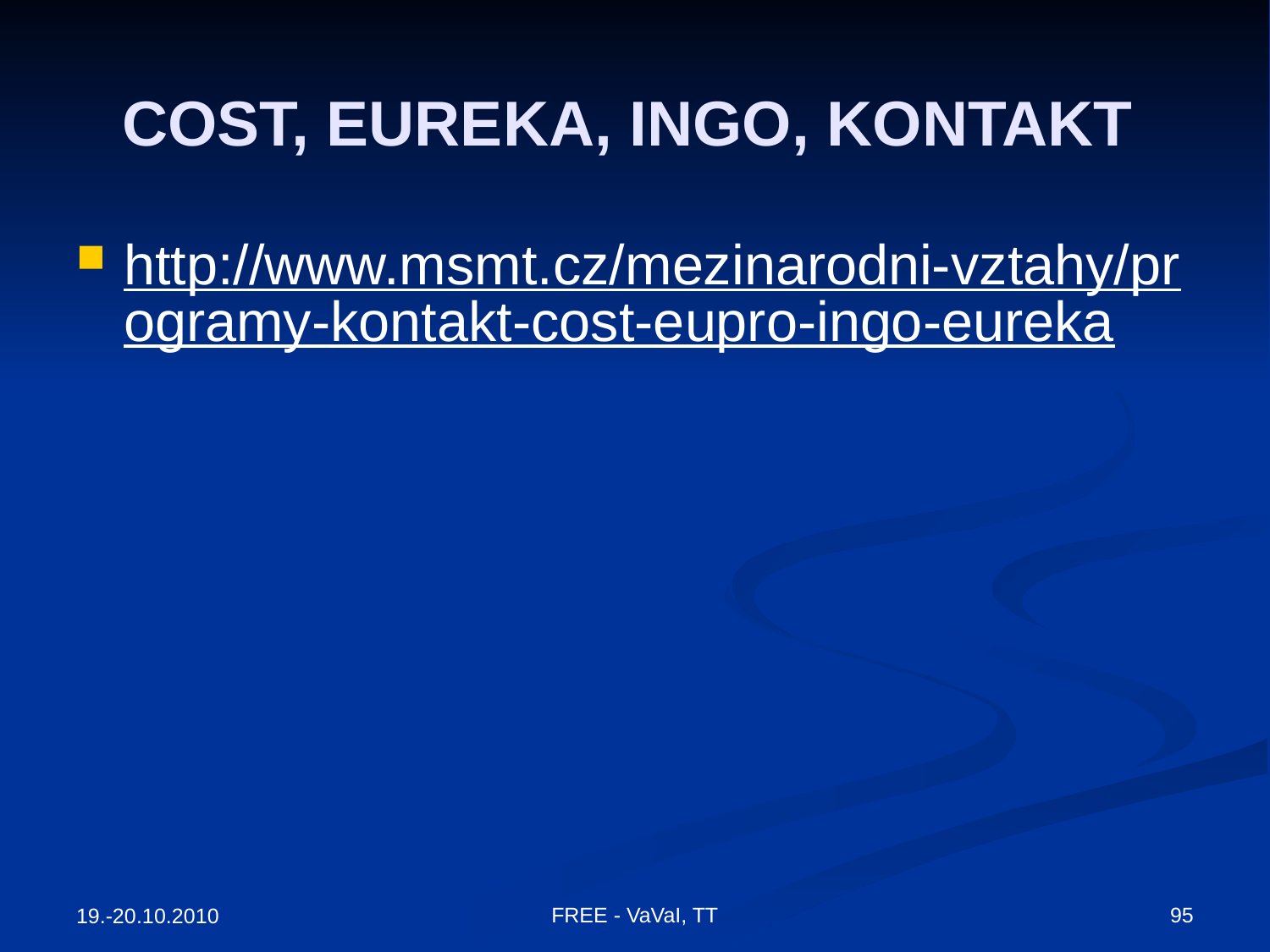

# COST, EUREKA, INGO, KONTAKT
http://www.msmt.cz/mezinarodni-vztahy/programy-kontakt-cost-eupro-ingo-eureka
FREE - VaVaI, TT
95
19.-20.10.2010